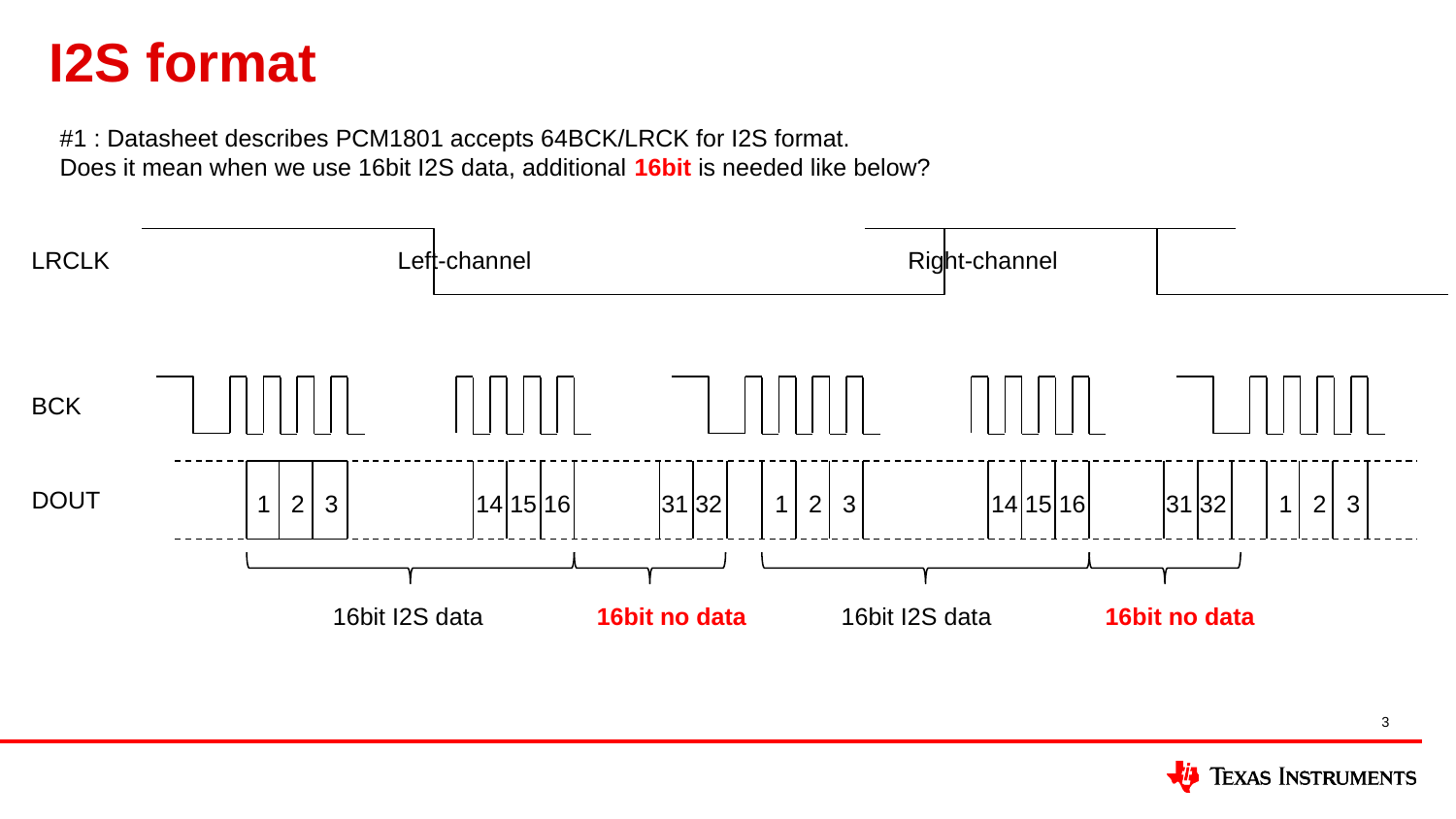

# I2S format
#1 : Datasheet describes PCM1801 accepts 64BCK/LRCK for I2S format.
Does it mean when we use 16bit I2S data, additional 16bit is needed like below?
LRCLK
Left-channel
Right-channel
BCK

DOUT
1   2   3
14 15 16
31 32
1   2   3
14 15 16
31 32
1   2   3

16bit I2S data
16bit no data
16bit I2S data
16bit no data
3